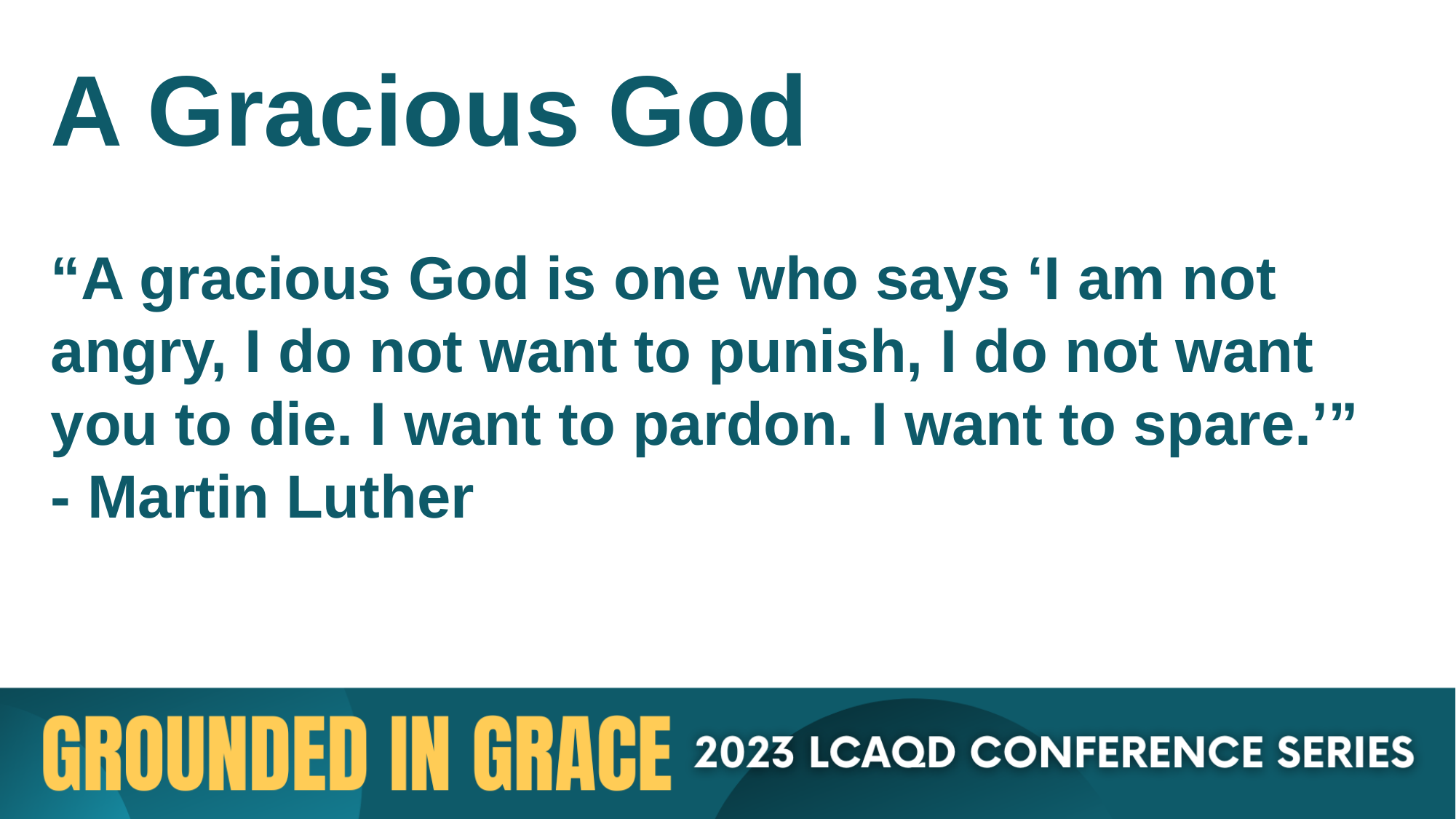

A Gracious God

“A gracious God is one who says ‘I am not angry, I do not want to punish, I do not want you to die. I want to pardon. I want to spare.’”
- Martin Luther